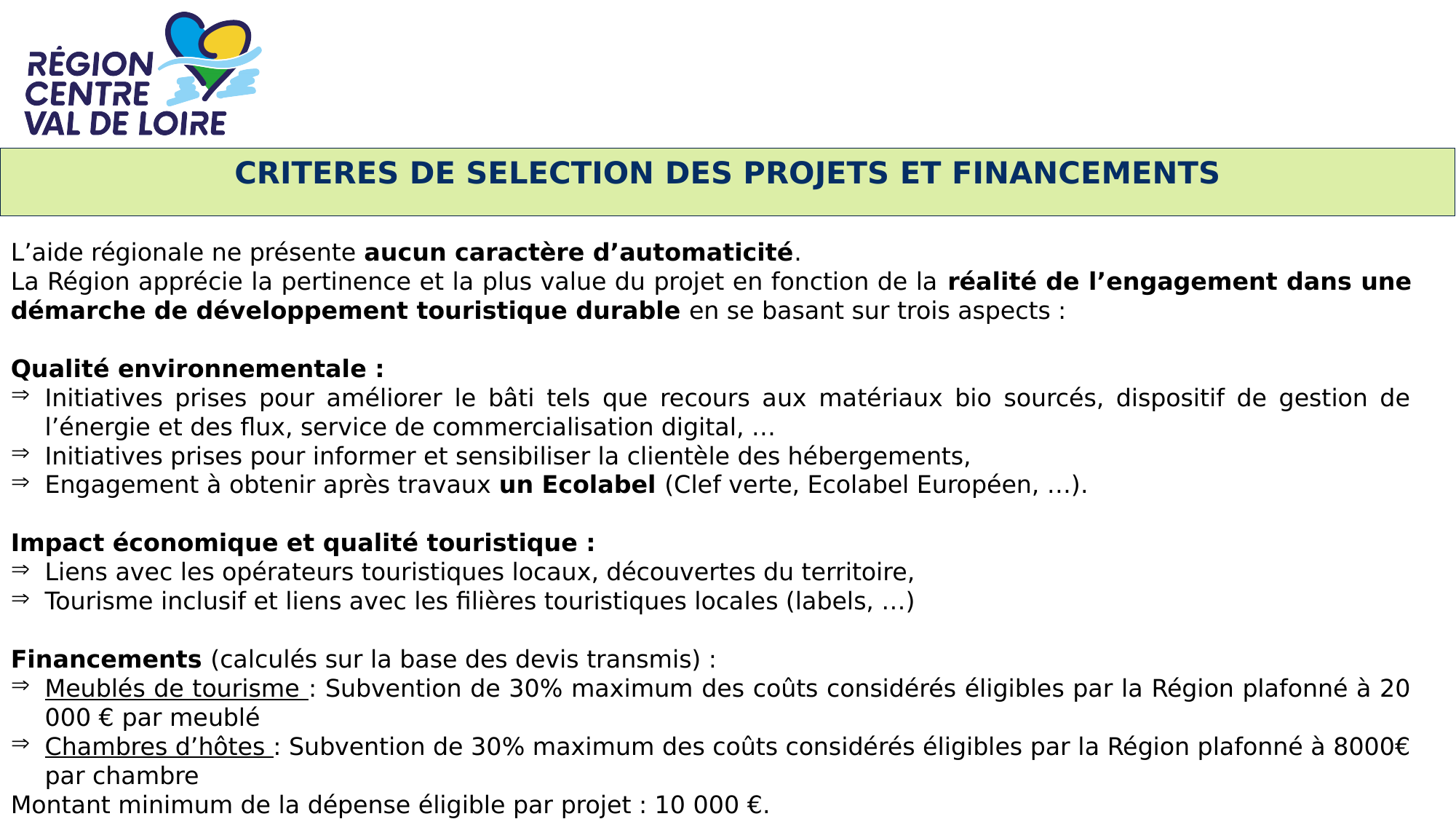

VOLET 1 : L’AIDE AUX PROJETS (B)

CRITERES DE SELECTION DES PROJETS ET FINANCEMENTS
L’aide régionale ne présente aucun caractère d’automaticité.
La Région apprécie la pertinence et la plus value du projet en fonction de la réalité de l’engagement dans une démarche de développement touristique durable en se basant sur trois aspects :

Qualité environnementale :
Initiatives prises pour améliorer le bâti tels que recours aux matériaux bio sourcés, dispositif de gestion de l’énergie et des flux, service de commercialisation digital, …
Initiatives prises pour informer et sensibiliser la clientèle des hébergements,
Engagement à obtenir après travaux un Ecolabel (Clef verte, Ecolabel Européen, …).

Impact économique et qualité touristique :
Liens avec les opérateurs touristiques locaux, découvertes du territoire,
Tourisme inclusif et liens avec les filières touristiques locales (labels, …)

Financements (calculés sur la base des devis transmis) :
Meublés de tourisme : Subvention de 30% maximum des coûts considérés éligibles par la Région plafonné à 20 000 € par meublé
Chambres d’hôtes : Subvention de 30% maximum des coûts considérés éligibles par la Région plafonné à 8000€ par chambre
Montant minimum de la dépense éligible par projet : 10 000 €.